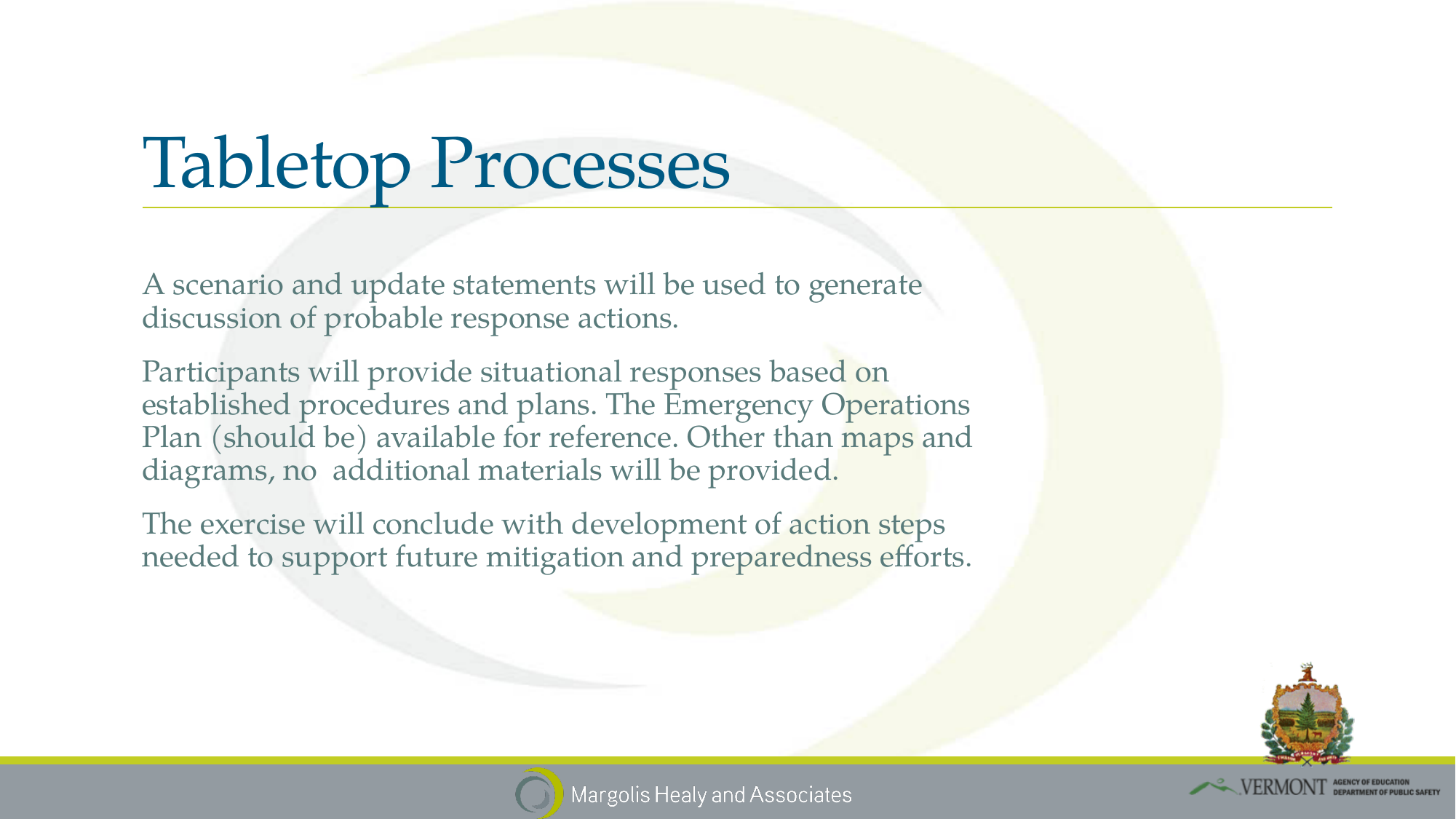

# Tabletop Processes

A scenario and update statements will be used to generate discussion of probable response actions.
Participants will provide situational responses based on established procedures and plans. The Emergency Operations Plan (should be) available for reference. Other than maps and diagrams, no  additional materials will be provided.
The exercise will conclude with development of action steps needed to support future mitigation and preparedness efforts.